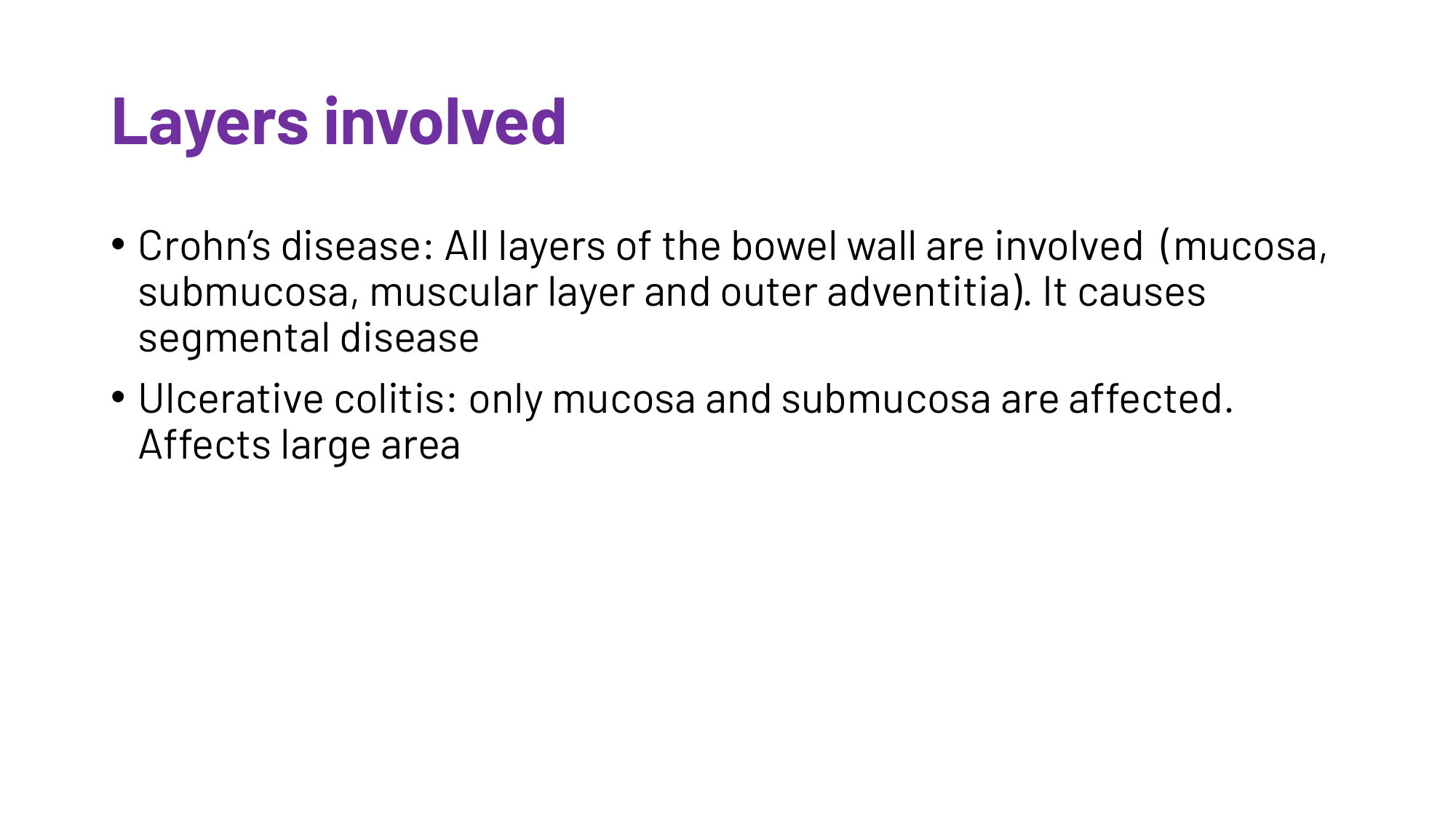

# Layers involved
Crohn’s disease: All layers of the bowel wall are involved  (mucosa, submucosa, muscular layer and outer adventitia). It causes segmental disease
Ulcerative colitis: only mucosa and submucosa are affected. Affects large area